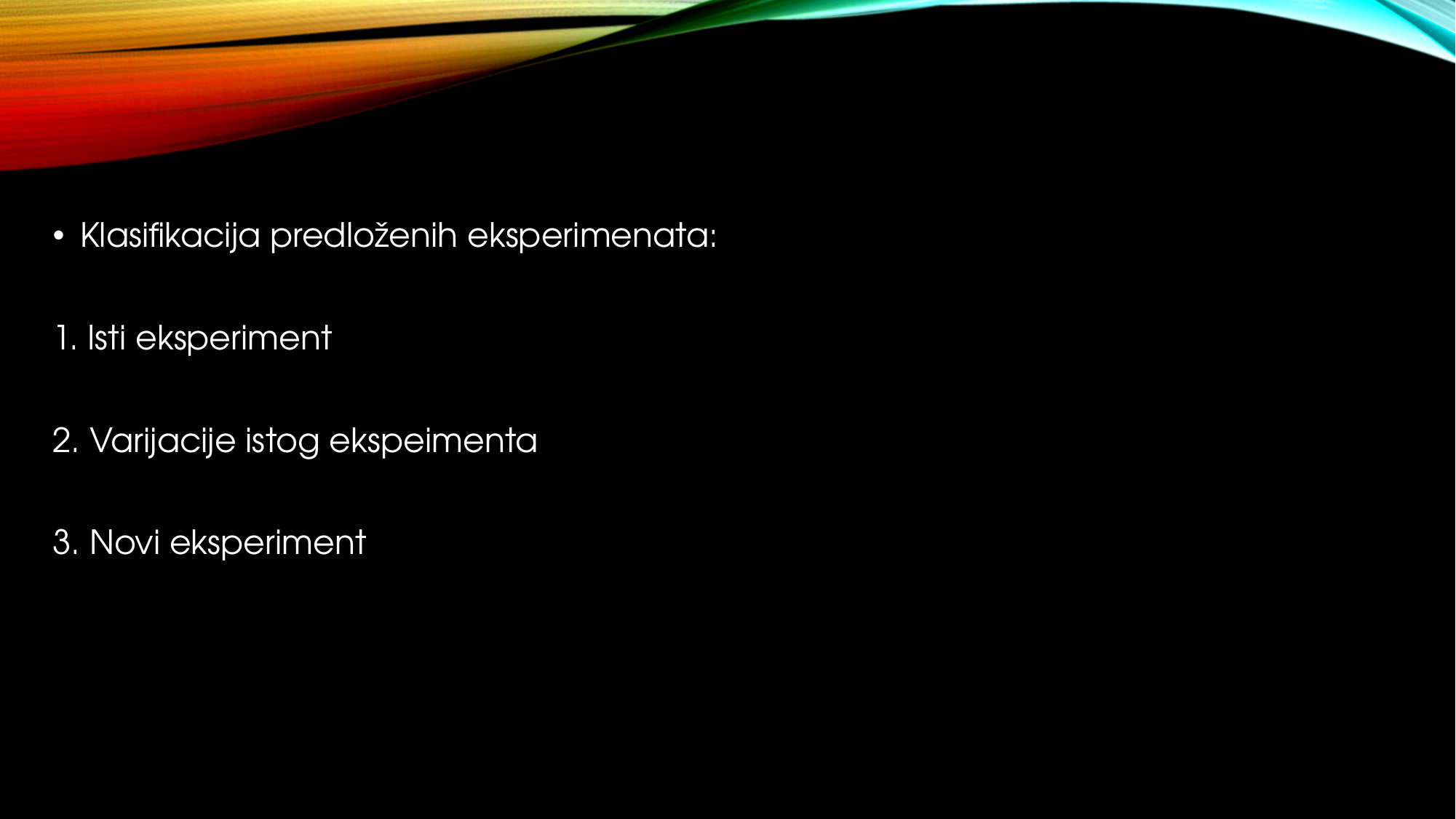

Klasifikacija predloženih eksperimenata:

1. Isti eksperiment

2. Varijacije istog ekspeimenta

3. Novi eksperiment